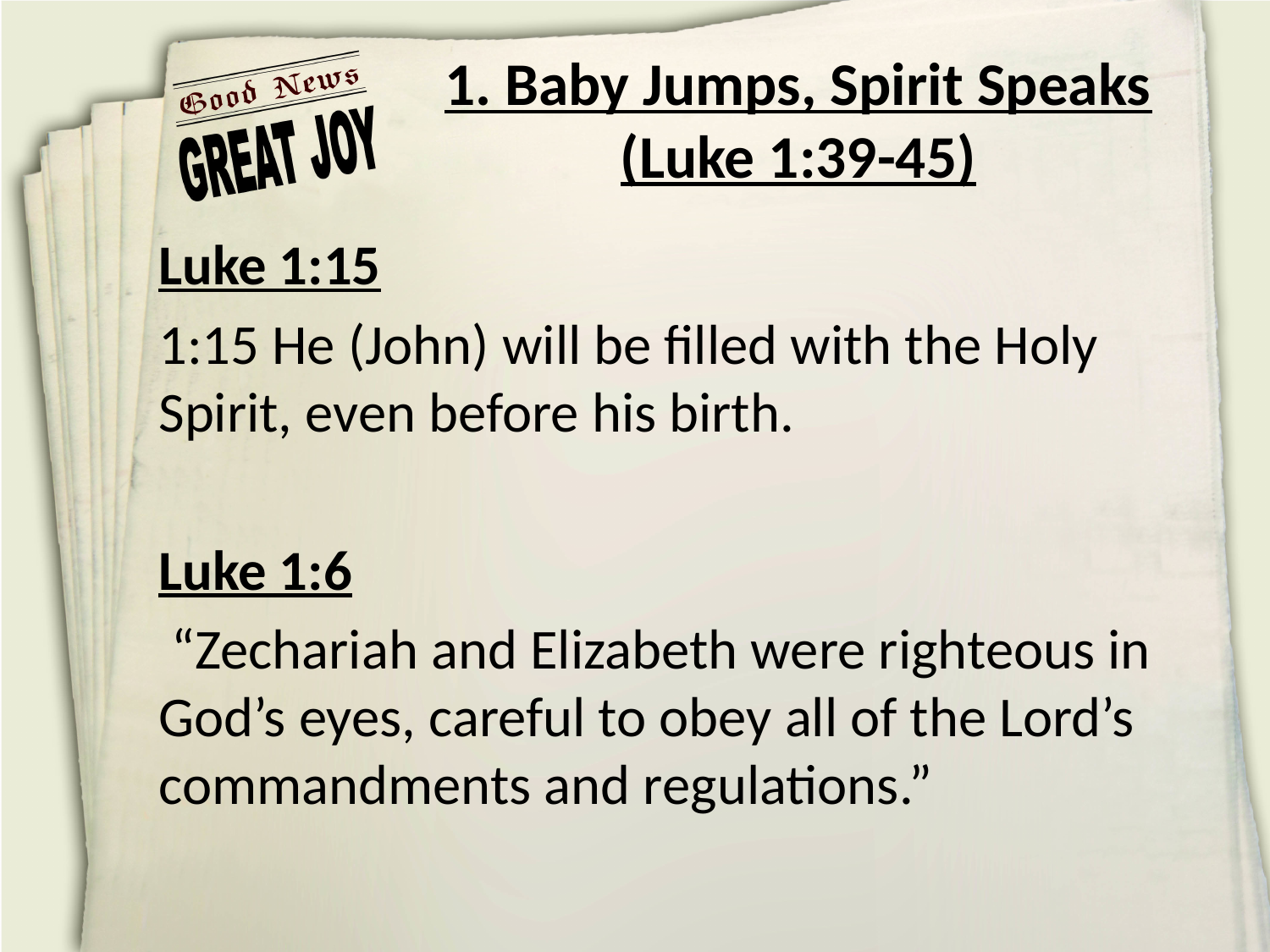

# 1. Baby Jumps, Spirit Speaks (Luke 1:39-45)
Luke 1:15
1:15 He (John) will be filled with the Holy
Spirit, even before his birth.

Luke 1:6
 “Zechariah and Elizabeth were righteous in God’s eyes, careful to obey all of the Lord’s commandments and regulations.”